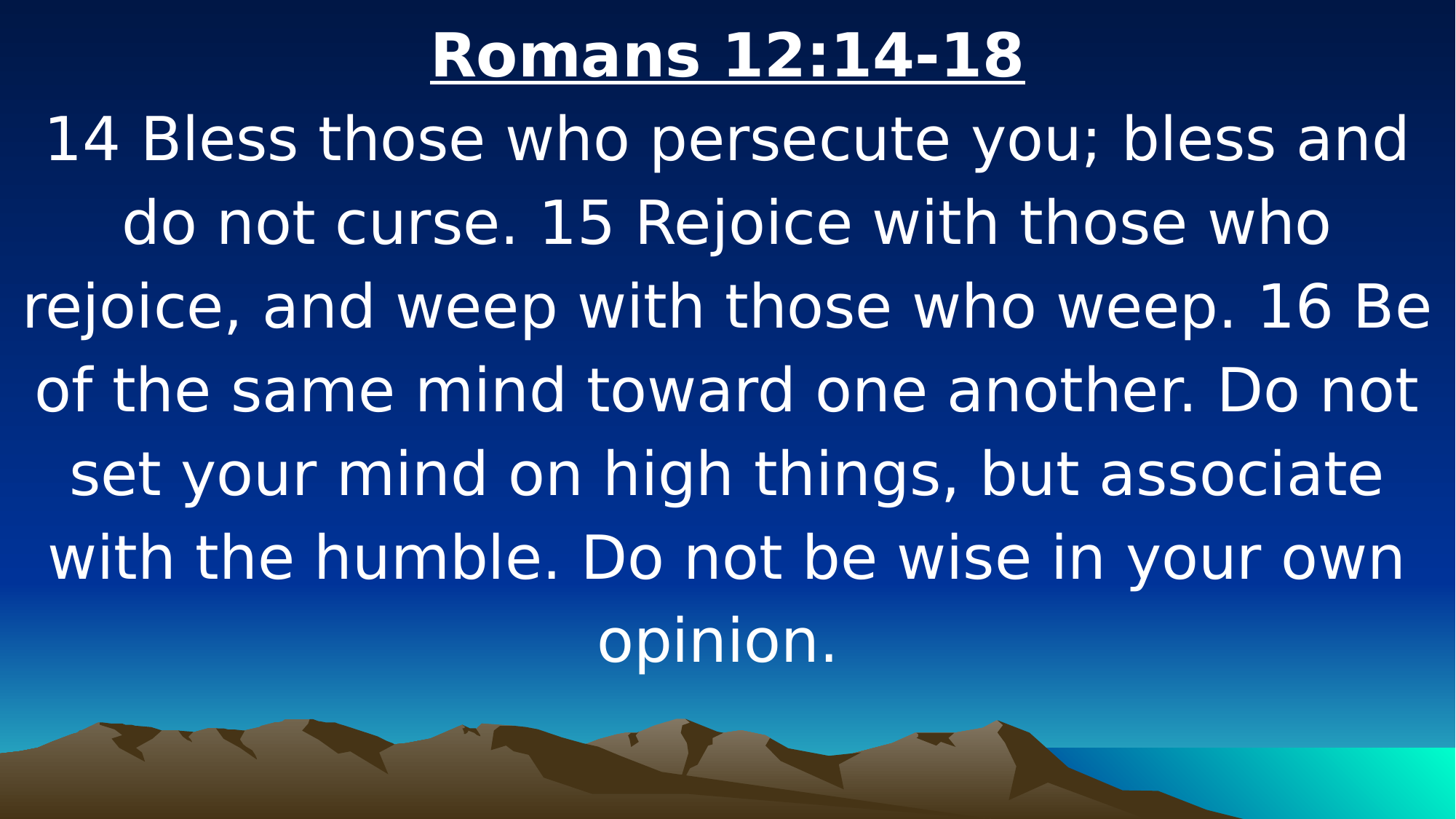

Romans 12:14-18
14 Bless those who persecute you; bless and do not curse. 15 Rejoice with those who rejoice, and weep with those who weep. 16 Be of the same mind toward one another. Do not set your mind on high things, but associate with the humble. Do not be wise in your own opinion.